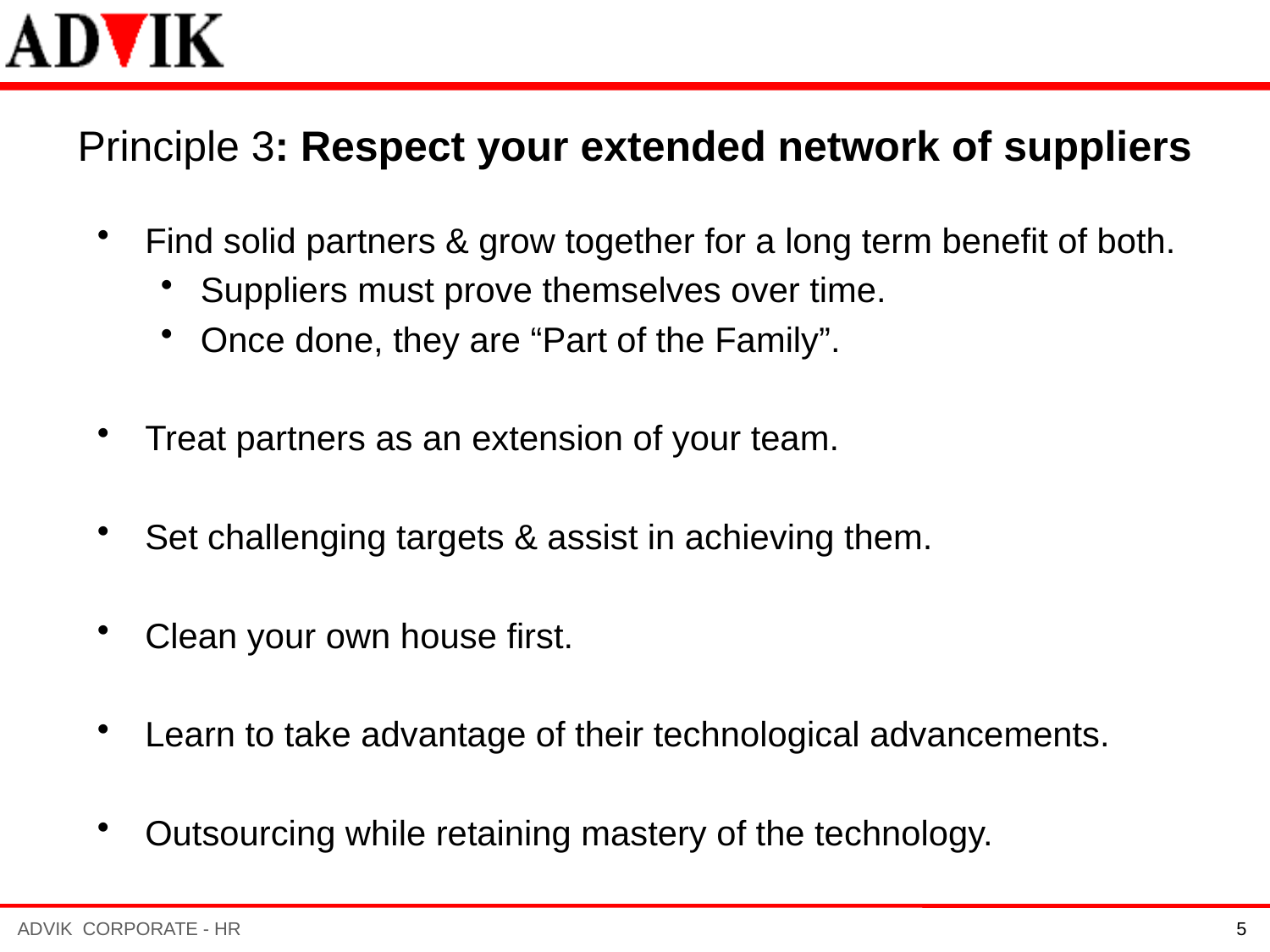

Principle 3: Respect your extended network of suppliers
Find solid partners & grow together for a long term benefit of both.
Suppliers must prove themselves over time.
Once done, they are “Part of the Family”.

Treat partners as an extension of your team.

Set challenging targets & assist in achieving them.

Clean your own house first.

Learn to take advantage of their technological advancements.

Outsourcing while retaining mastery of the technology.

5